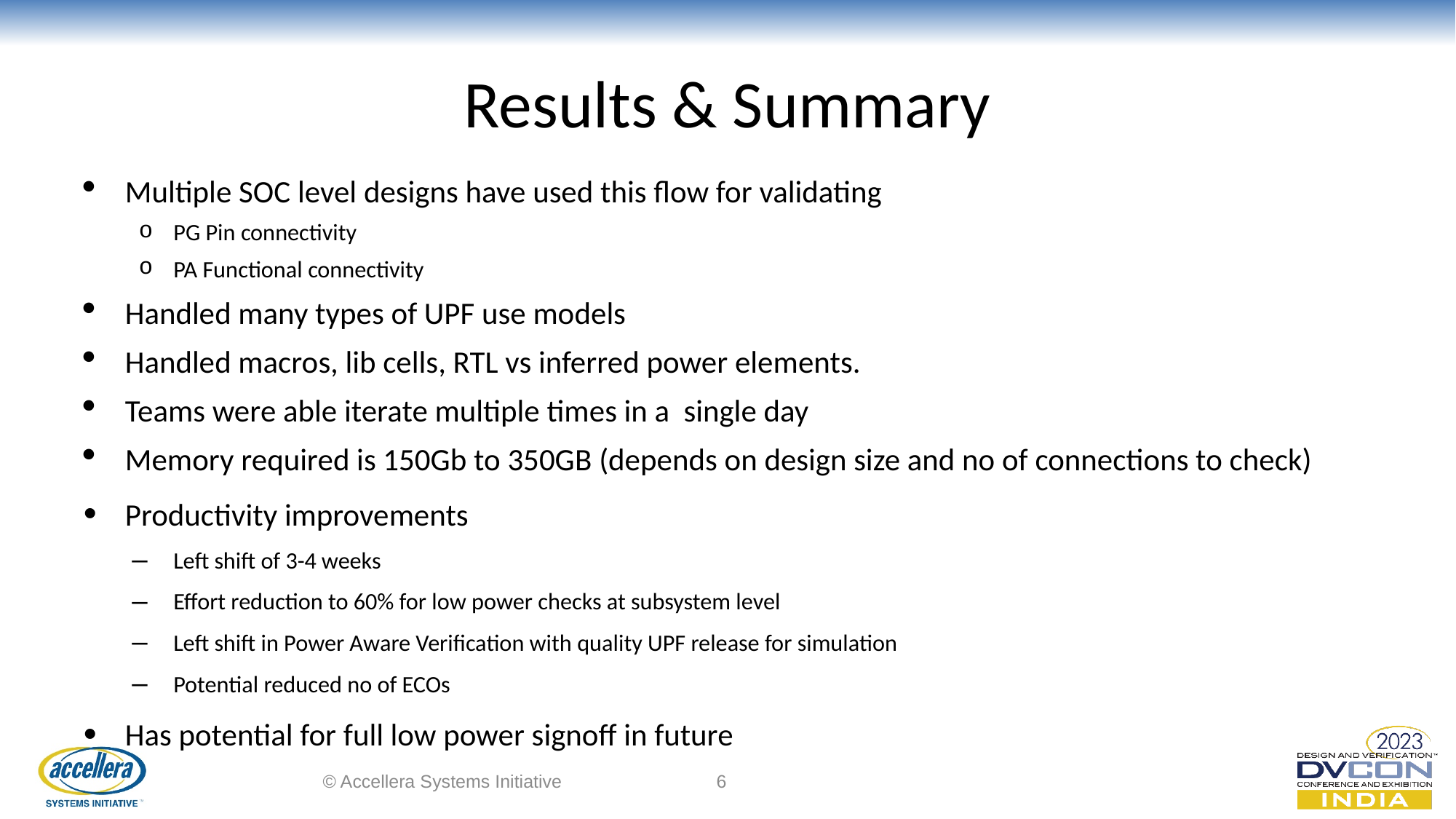

# Results & Summary
Multiple SOC level designs have used this flow for validating
PG Pin connectivity
PA Functional connectivity
Handled many types of UPF use models
Handled macros, lib cells, RTL vs inferred power elements.
Teams were able iterate multiple times in a  single day
Memory required is 150Gb to 350GB (depends on design size and no of connections to check)
Productivity improvements
Left shift of 3-4 weeks
Effort reduction to 60% for low power checks at subsystem level
Left shift in Power Aware Verification with quality UPF release for simulation
Potential reduced no of ECOs
Has potential for full low power signoff in future

© Accellera Systems Initiative
6